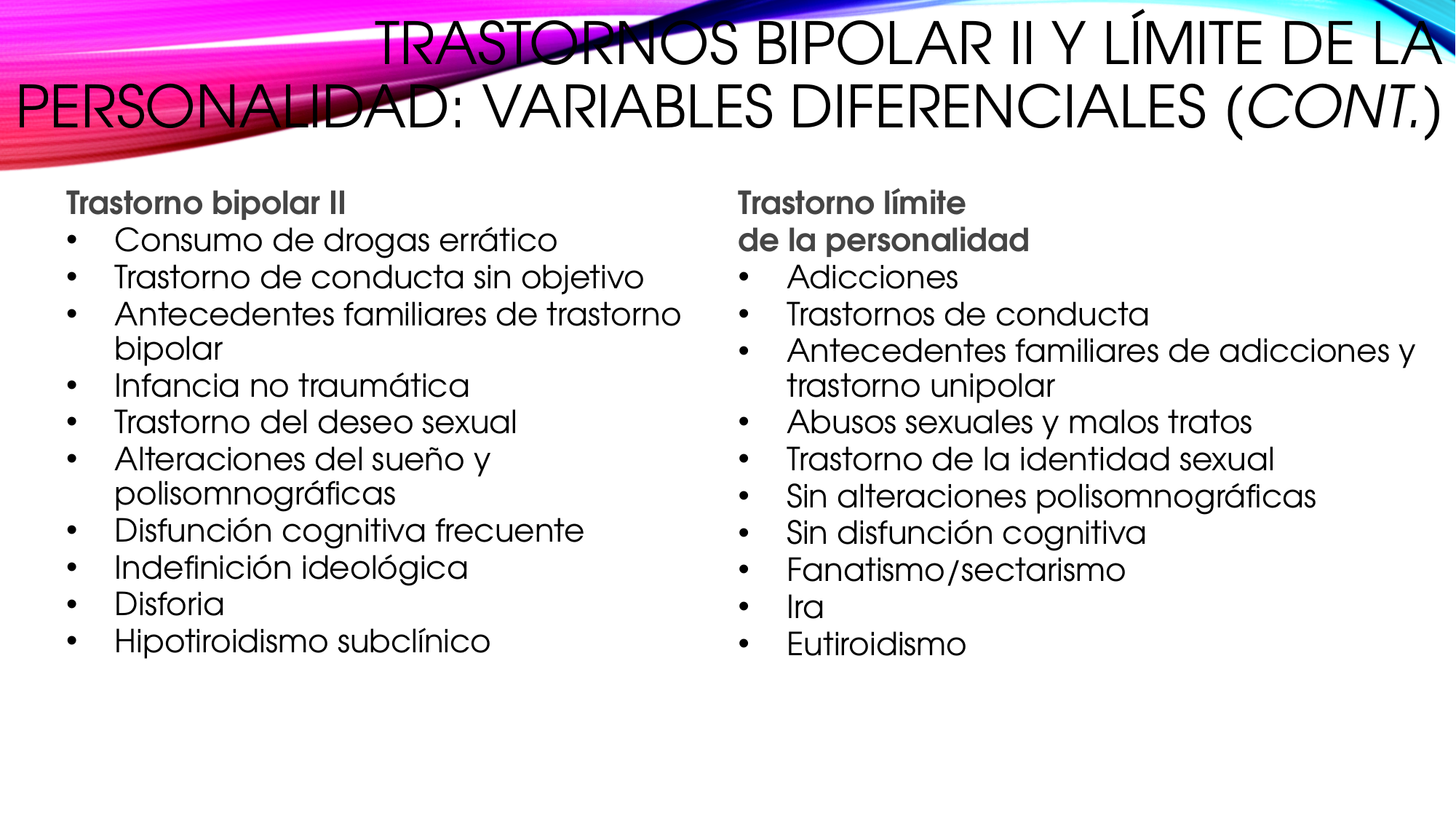

# Trastornos bipolar II y límite de la personalidad: variables diferenciales (cont.)
Trastorno límite
de la personalidad
Adicciones
Trastornos de conducta
Antecedentes familiares de adicciones y trastorno unipolar
Abusos sexuales y malos tratos
Trastorno de la identidad sexual
Sin alteraciones polisomnográficas
Sin disfunción cognitiva
Fanatismo/sectarismo
Ira
Eutiroidismo
Trastorno bipolar II
Consumo de drogas errático
Trastorno de conducta sin objetivo
Antecedentes familiares de trastorno bipolar
Infancia no traumática
Trastorno del deseo sexual
Alteraciones del sueño y polisomnográficas
Disfunción cognitiva frecuente
Indefinición ideológica
Disforia
Hipotiroidismo subclínico